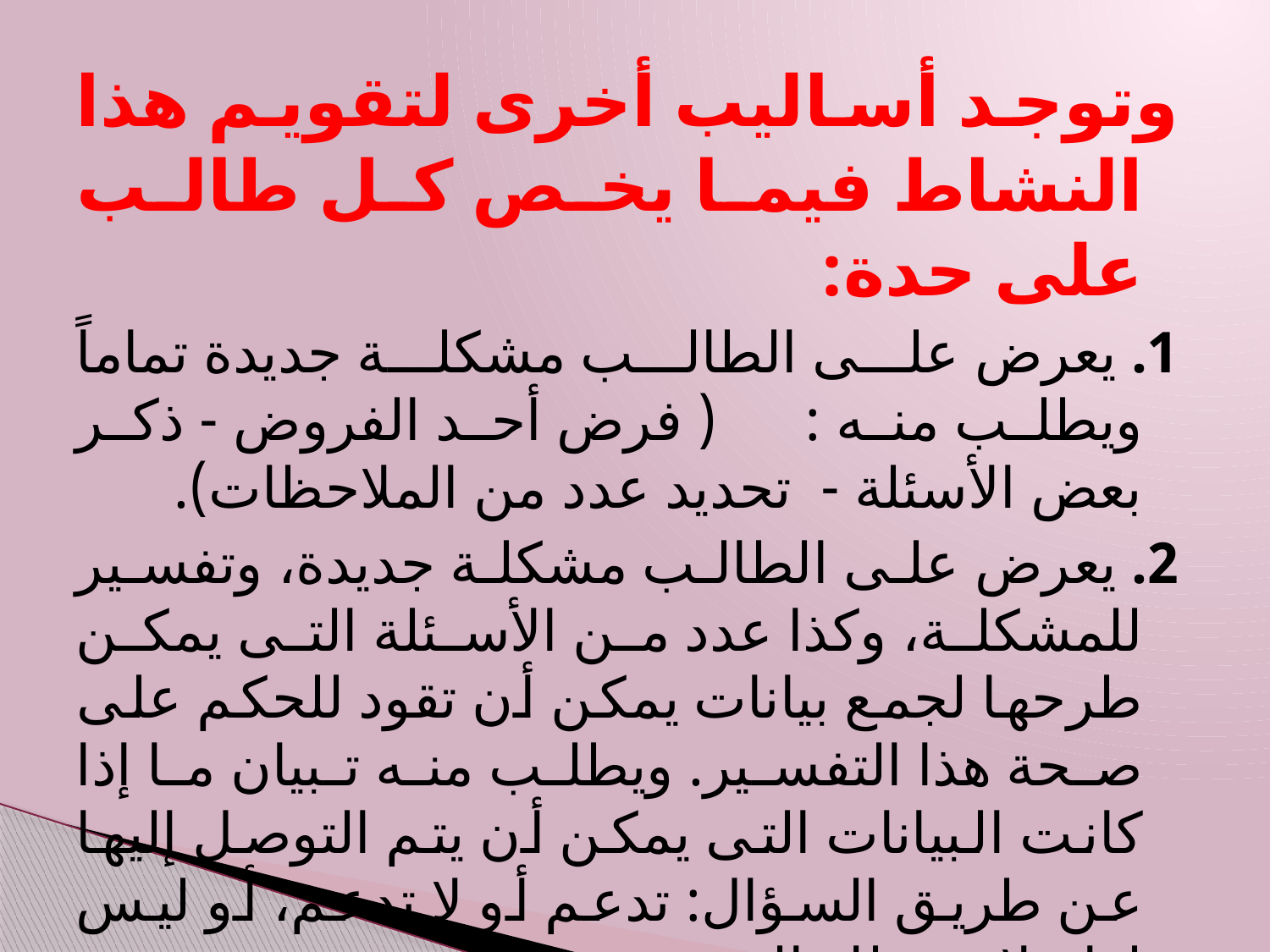

وتوجد أساليب أخرى لتقويم هذا النشاط فيما يخص كل طالب على حدة:
1. يعرض على الطالب مشكلة جديدة تماماً ويطلب منه :      ( فرض أحد الفروض - ذكر بعض الأسئلة -  تحديد عدد من الملاحظات).
2. يعرض على الطالب مشكلة جديدة، وتفسير للمشكلة، وكذا عدد من الأسئلة التى يمكن طرحها لجمع بيانات يمكن أن تقود للحكم على صحة هذا التفسير. ويطلب منه تبيان ما إذا كانت البيانات التى يمكن أن يتم التوصل إليها عن طريق السؤال: تدعم أو لا تدعم، أو ليس لها علاقة بذلك التفسير.